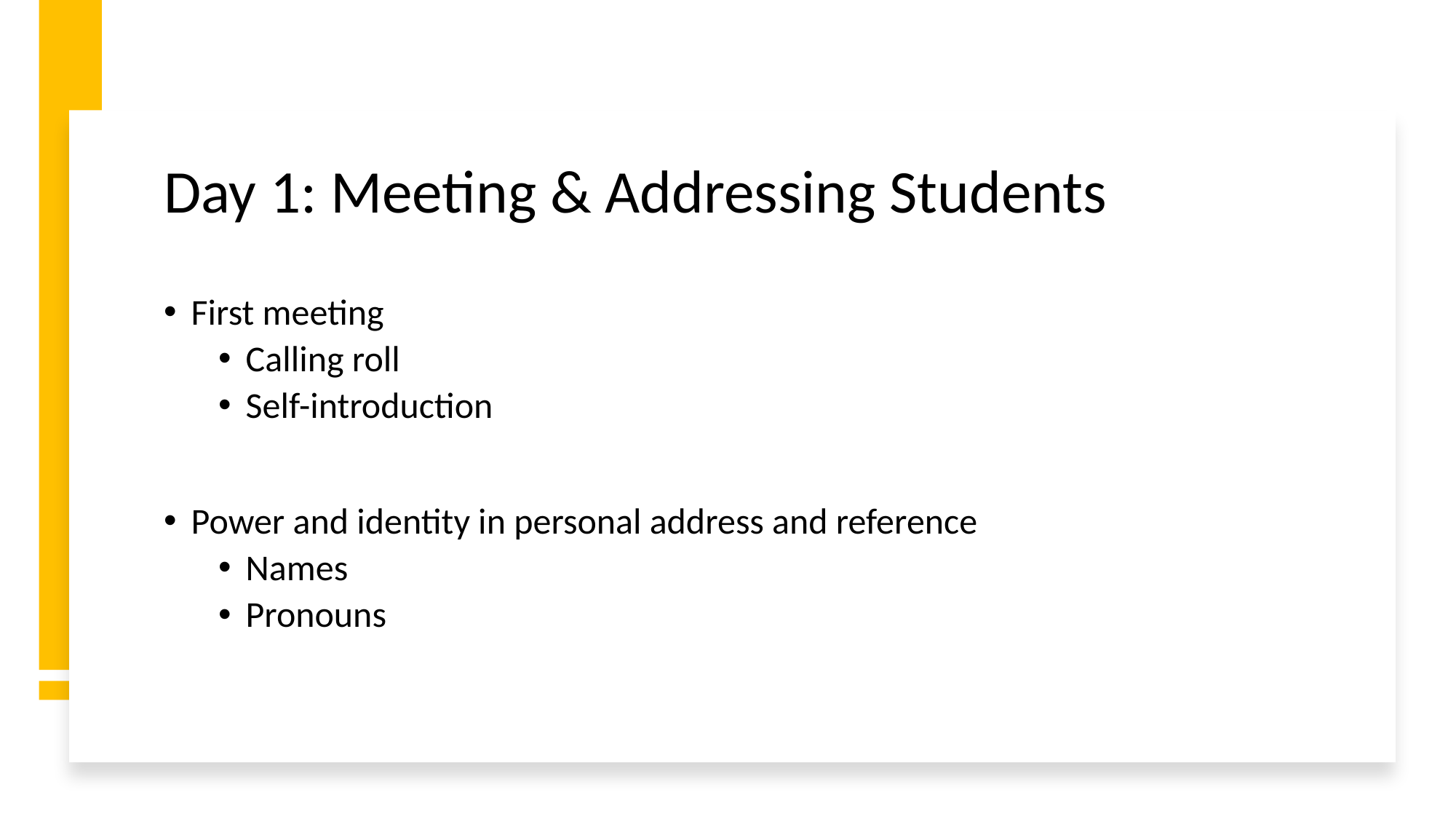

# Day 1: Meeting & Addressing Students

First meeting
Calling roll
Self-introduction

Power and identity in personal address and reference
Names
Pronouns